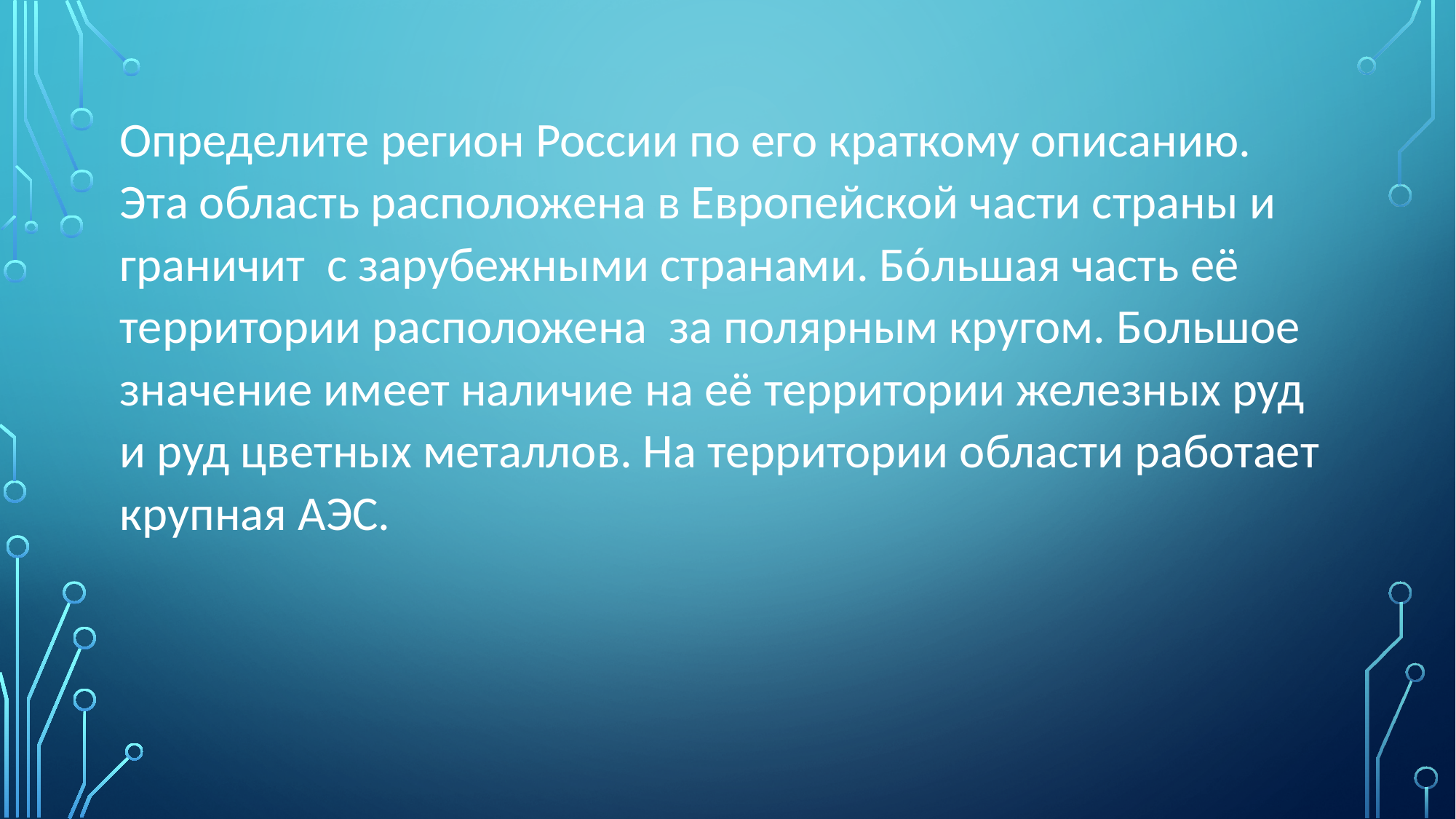

Определите регион России по его краткому описанию. Эта область расположена в Европейской части страны и граничит  с зарубежными странами. Бóльшая часть её территории расположена  за полярным кругом. Большое значение имеет наличие на её территории железных руд и руд цветных металлов. На территории области работает крупная АЭС.